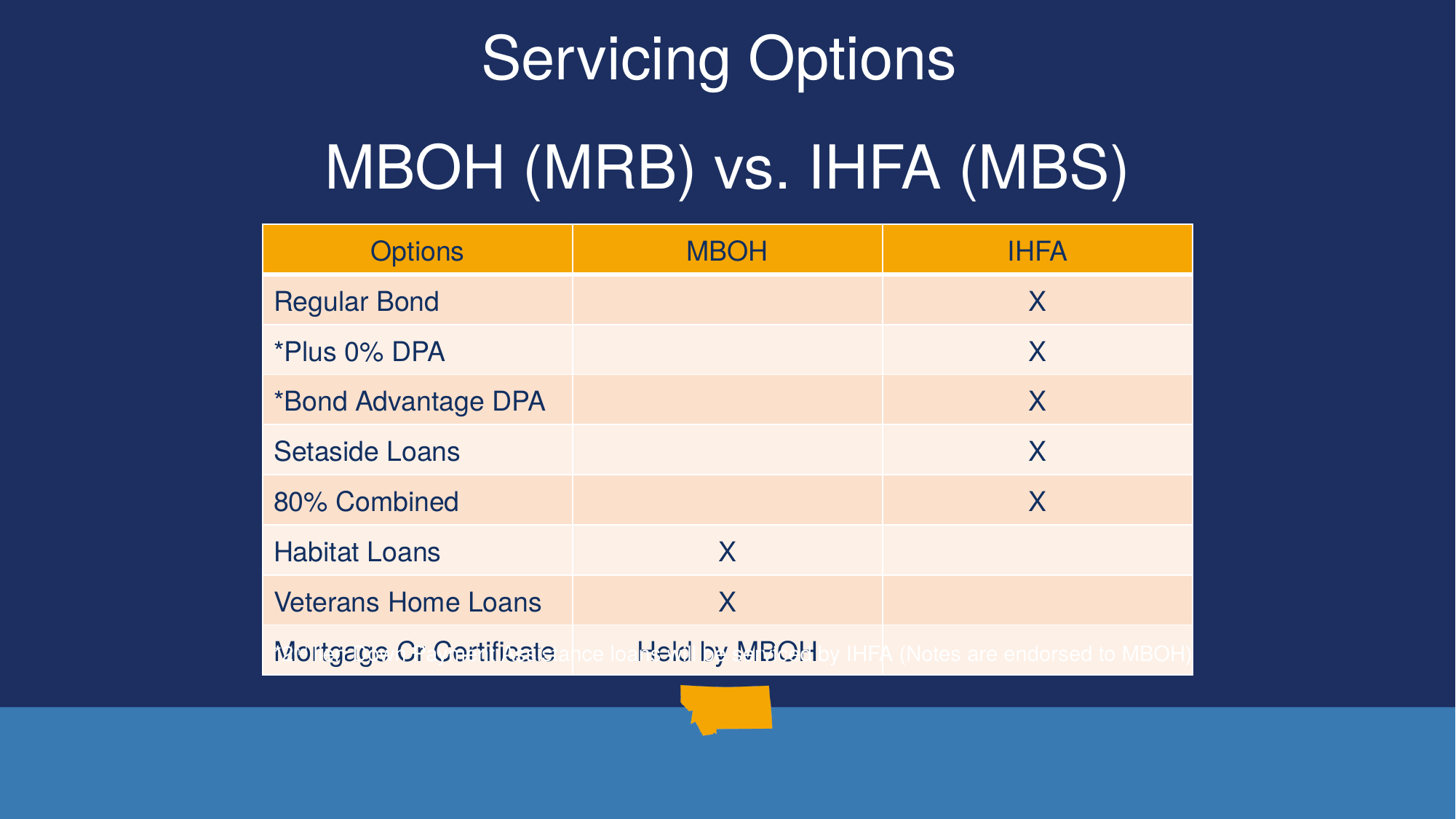

# Servicing Options MBOH (MRB) vs. IHFA (MBS)
| Options | MBOH | IHFA |
| --- | --- | --- |
| Regular Bond |  | X |
| \*Plus 0% DPA |  | X |
| \*Bond Advantage DPA |  | X |
| Setaside Loans |  | X |
| 80% Combined |  | X |
| Habitat Loans | X |  |
| Veterans Home Loans | X |  |
| Mortgage Cr Certificate | Held by MBOH |  |
*2nd lien Down Payment Assistance loans will be serviced by IHFA (Notes are endorsed to MBOH)